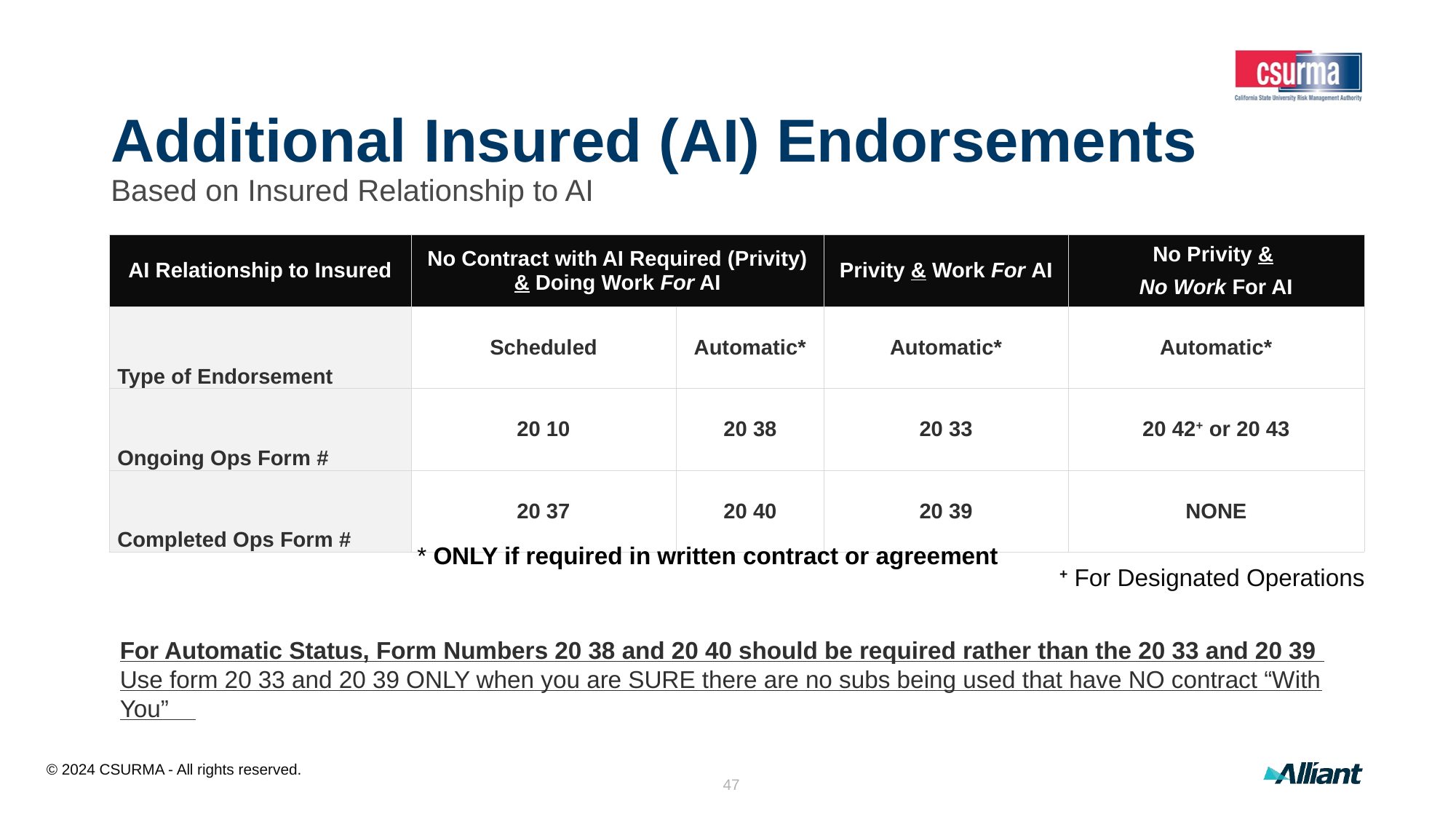

# Additional Insured (AI) Endorsements Based on Insured Relationship to AI
| AI Relationship to Insured | No Contract with AI Required (Privity) & Doing Work For AI |  | Privity & Work For AI | No Privity & No Work For AI |
| --- | --- | --- | --- | --- |
| Type of Endorsement | Scheduled | Automatic\* | Automatic\* | Automatic\* |
| Ongoing Ops Form # | 20 10 | 20 38 | 20 33 | 20 42+ or 20 43 |
| Completed Ops Form # | 20 37 | 20 40 | 20 39 | NONE |
* ONLY if required in written contract or agreement
+ For Designated Operations
For Automatic Status, Form Numbers 20 38 and 20 40 should be required rather than the 20 33 and 20 39
Use form 20 33 and 20 39 ONLY when you are SURE there are no subs being used that have NO contract “With You”
47